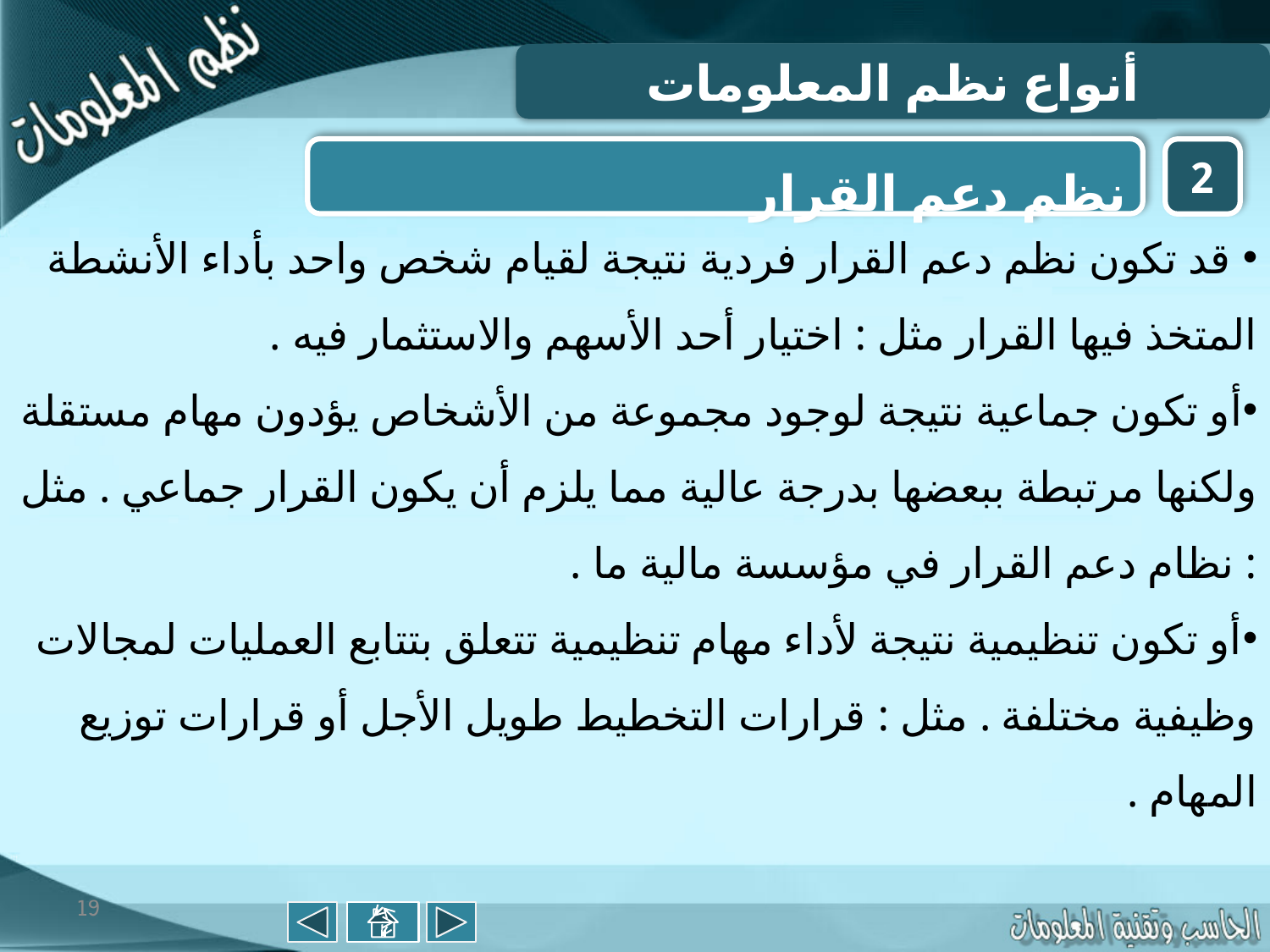

أنواع نظم المعلومات
نظم دعم القرار
2
 قد تكون نظم دعم القرار فردية نتيجة لقيام شخص واحد بأداء الأنشطة المتخذ فيها القرار مثل : اختيار أحد الأسهم والاستثمار فيه .
أو تكون جماعية نتيجة لوجود مجموعة من الأشخاص يؤدون مهام مستقلة ولكنها مرتبطة ببعضها بدرجة عالية مما يلزم أن يكون القرار جماعي . مثل : نظام دعم القرار في مؤسسة مالية ما .
أو تكون تنظيمية نتيجة لأداء مهام تنظيمية تتعلق بتتابع العمليات لمجالات وظيفية مختلفة . مثل : قرارات التخطيط طويل الأجل أو قرارات توزيع المهام .

19